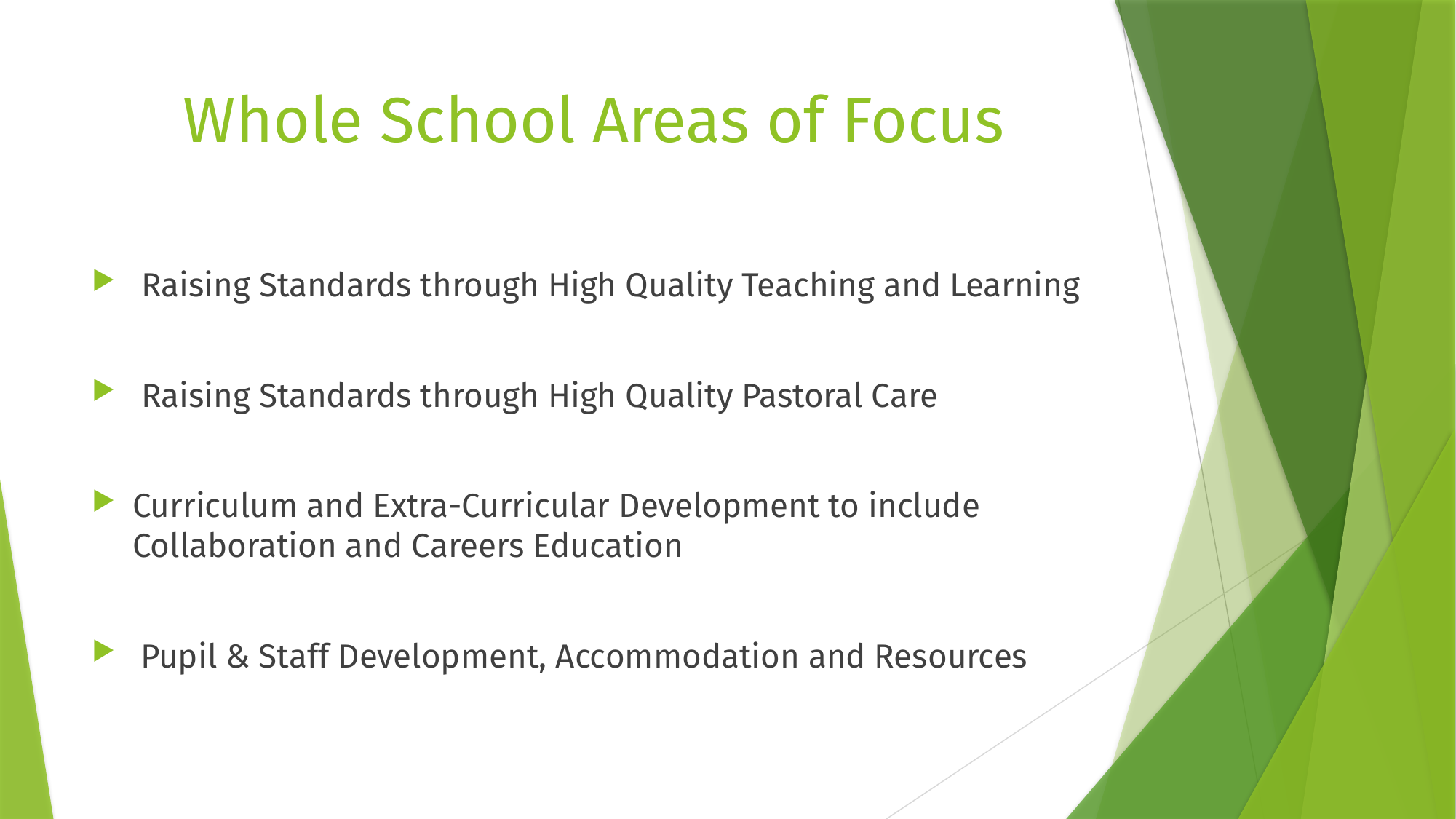

# Whole School Areas of Focus
 Raising Standards through High Quality Teaching and Learning

 Raising Standards through High Quality Pastoral Care

Curriculum and Extra-Curricular Development to include Collaboration and Careers Education

 Pupil & Staff Development, Accommodation and Resources